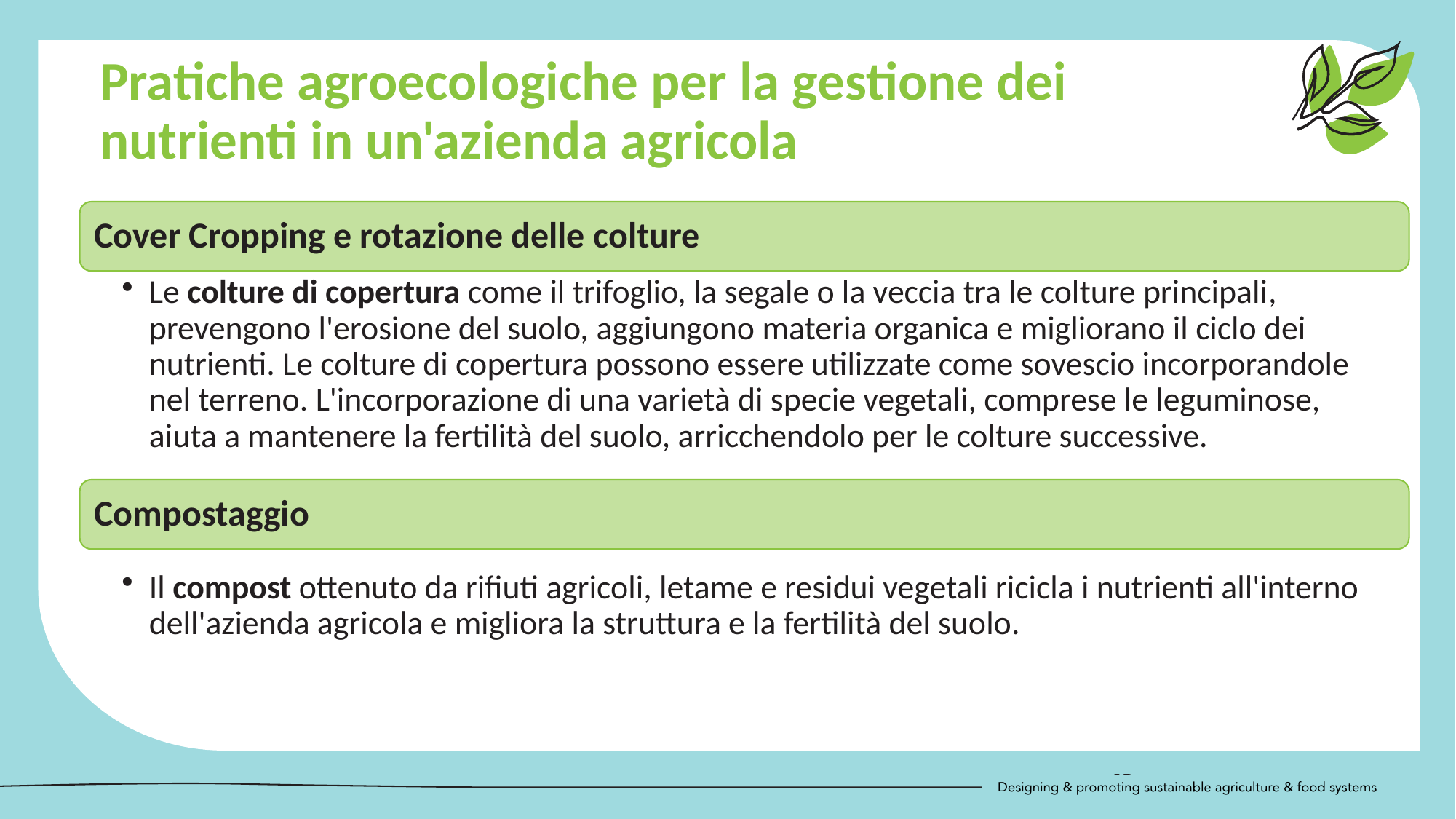

Pratiche agroecologiche per la gestione dei nutrienti in un'azienda agricola
Cover Cropping e rotazione delle colture
Le colture di copertura come il trifoglio, la segale o la veccia tra le colture principali, prevengono l'erosione del suolo, aggiungono materia organica e migliorano il ciclo dei nutrienti. Le colture di copertura possono essere utilizzate come sovescio incorporandole nel terreno. L'incorporazione di una varietà di specie vegetali, comprese le leguminose, aiuta a mantenere la fertilità del suolo, arricchendolo per le colture successive.
Compostaggio
Il compost ottenuto da rifiuti agricoli, letame e residui vegetali ricicla i nutrienti all'interno dell'azienda agricola e migliora la struttura e la fertilità del suolo.